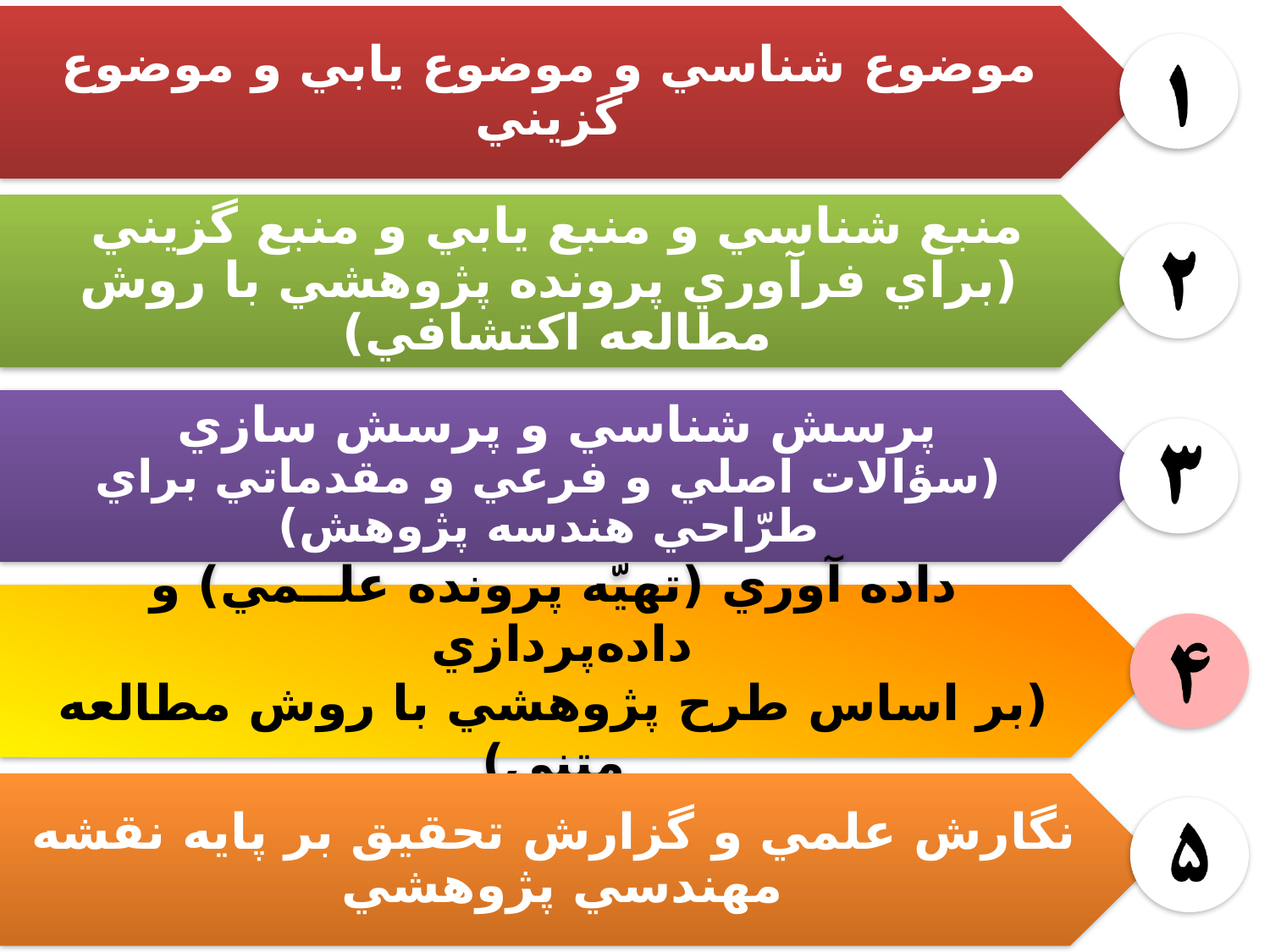

موضوع شناسي و موضوع يابي و موضوع گزيني
منبع شناسي و منبع يابي و منبع گزيني
(براي فرآوري پرونده پژوهشي با روش مطالعه اكتشافي)
پرسش‌ شناسي و پرسش سازي
(سؤالات اصلي و فرعي و مقدماتي براي طرّاحي هندسه پژوهش)
داده آوري (تهيّه پرونده علــمي) و داده‌پردازي
(بر اساس طرح پژوهشي با روش مطالعه متني)
نگارش علمي و گزارش تحقيق بر پايه نقشه مهندسي پژوهشي